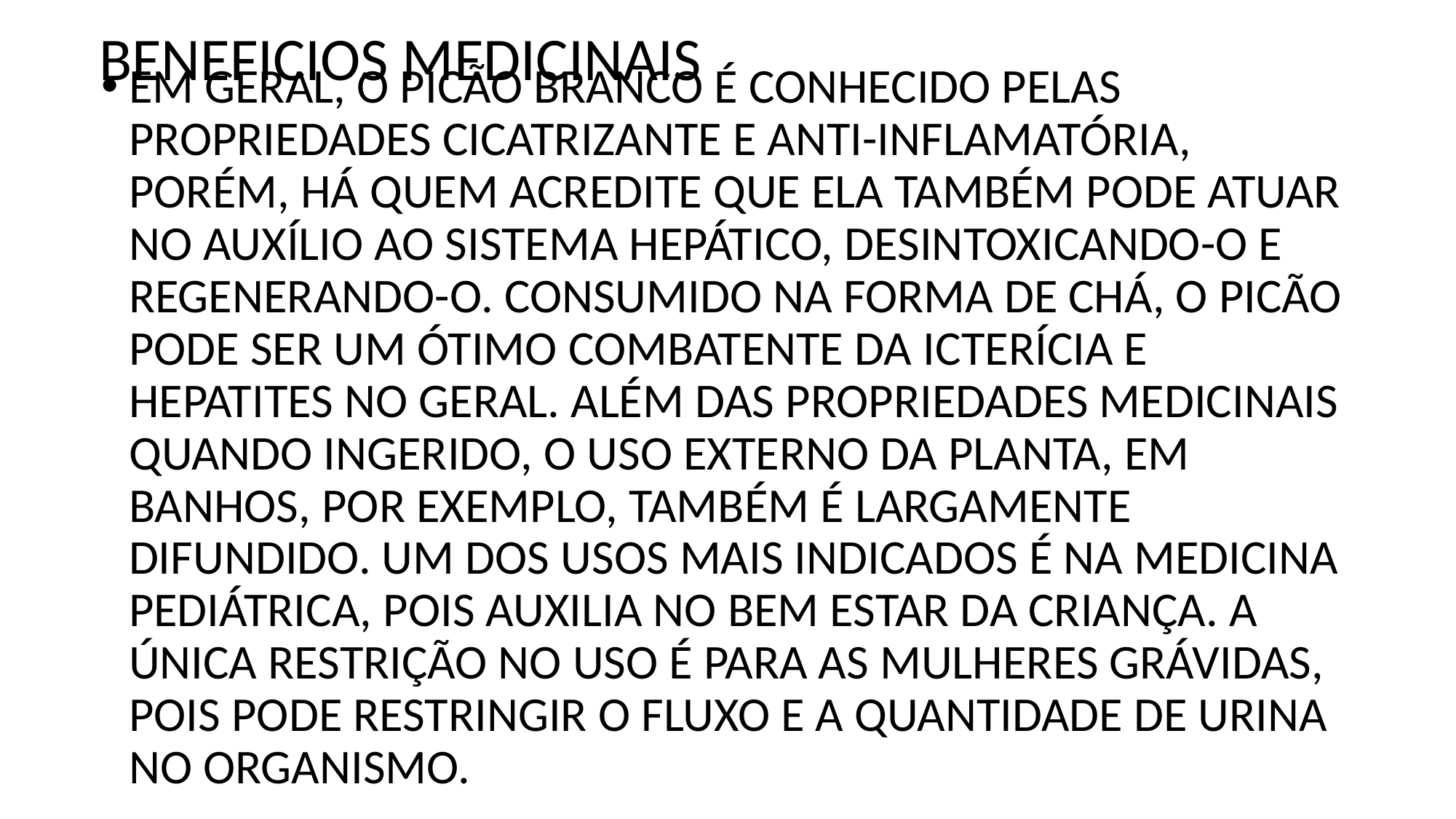

BENEFICIOS MEDICINAIS
EM GERAL, O PICÃO BRANCO É CONHECIDO PELAS PROPRIEDADES CICATRIZANTE E ANTI-INFLAMATÓRIA, PORÉM, HÁ QUEM ACREDITE QUE ELA TAMBÉM PODE ATUAR NO AUXÍLIO AO SISTEMA HEPÁTICO, DESINTOXICANDO-O E REGENERANDO-O. CONSUMIDO NA FORMA DE CHÁ, O PICÃO PODE SER UM ÓTIMO COMBATENTE DA ICTERÍCIA E HEPATITES NO GERAL. ALÉM DAS PROPRIEDADES MEDICINAIS QUANDO INGERIDO, O USO EXTERNO DA PLANTA, EM BANHOS, POR EXEMPLO, TAMBÉM É LARGAMENTE DIFUNDIDO. UM DOS USOS MAIS INDICADOS É NA MEDICINA PEDIÁTRICA, POIS AUXILIA NO BEM ESTAR DA CRIANÇA. A ÚNICA RESTRIÇÃO NO USO É PARA AS MULHERES GRÁVIDAS, POIS PODE RESTRINGIR O FLUXO E A QUANTIDADE DE URINA NO ORGANISMO.